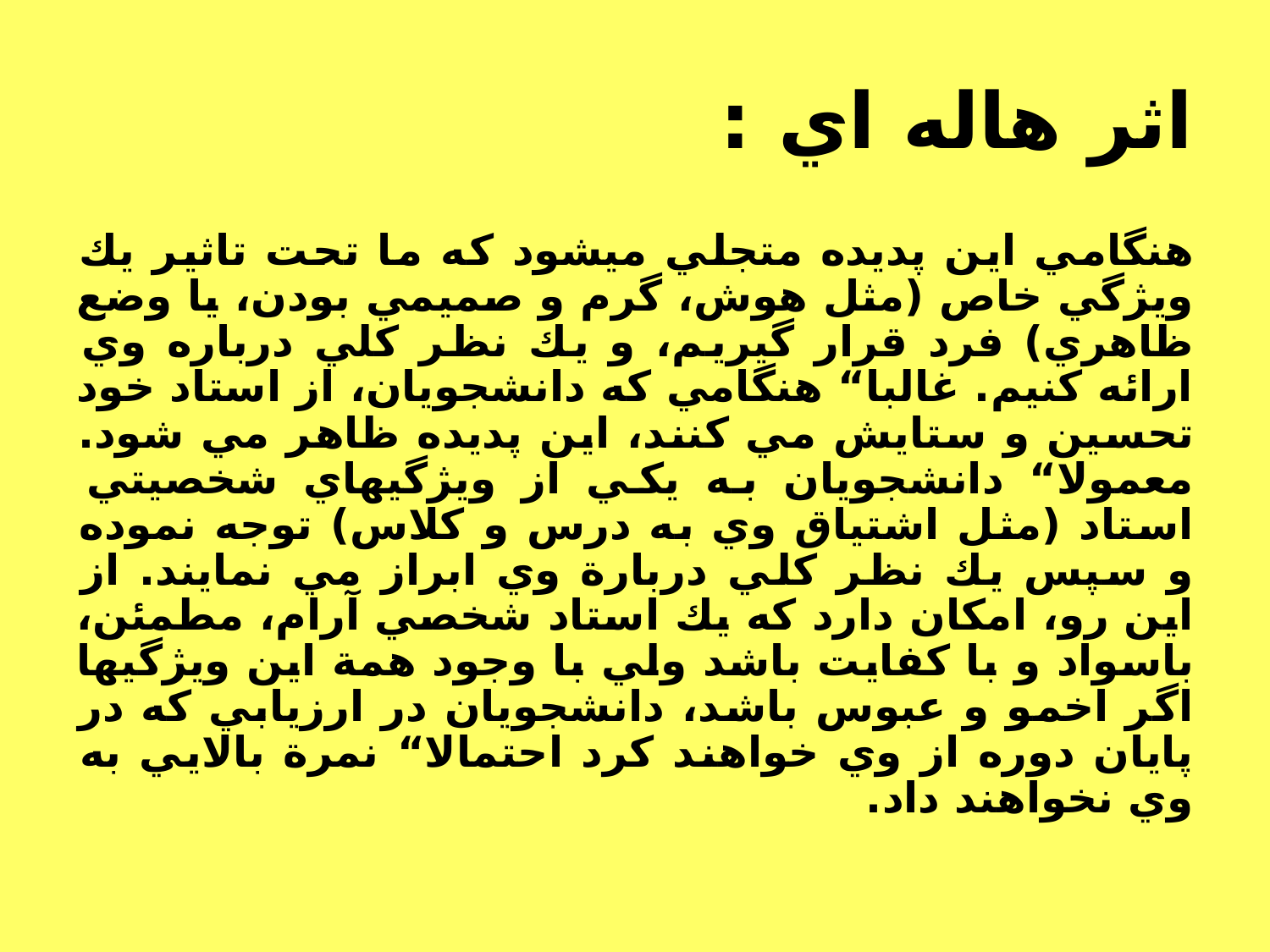

# اثر هاله اي :‌
هنگامي اين پديده متجلي ميشود كه ما تحت تاثير يك ويژگي خاص (مثل هوش، گرم و صميمي بودن، يا وضع ظاهري) فرد قرار گيريم، و يك نظر كلي درباره وي ارائه كنيم. غالبا“ هنگامي كه دانشجويان، از استاد خود تحسين و ستايش مي كنند، اين پديده ظاهر مي شود. معمولا“ دانشجويان به يكي از ويژگيهاي شخصيتي استاد (مثل اشتياق وي به درس و كلاس) توجه نموده و سپس يك نظر كلي دربارة وي ابراز مي نمايند. از اين رو، امكان دارد كه يك استاد شخصي آرام، مطمئن، باسواد و با كفايت باشد ولي با وجود همة اين ويژگيها اگر اخمو و عبوس باشد، دانشجويان در ارزيابي كه در پايان دوره از وي خواهند كرد احتمالا“ نمرة بالايي به وي نخواهند داد.